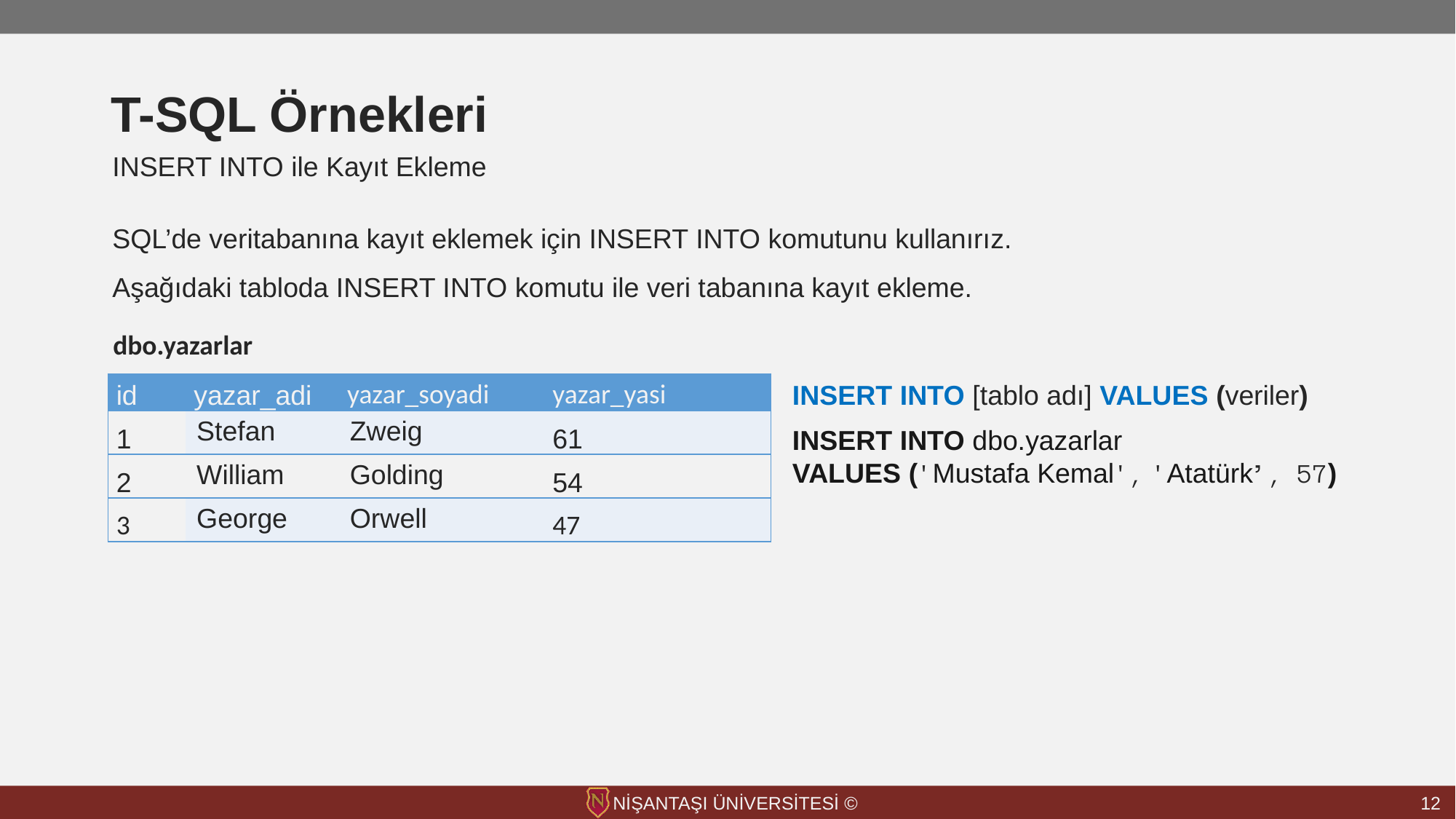

# T-SQL Örnekleri
INSERT INTO ile Kayıt Ekleme
SQL’de veritabanına kayıt eklemek için INSERT INTO komutunu kullanırız.
Aşağıdaki tabloda INSERT INTO komutu ile veri tabanına kayıt ekleme.
dbo.yazarlar
INSERT INTO [tablo adı] VALUES (veriler)
| id | yazar\_adi | yazar\_soyadi | yazar\_yasi |
| --- | --- | --- | --- |
| 1 | Stefan | Zweig | 61 |
| 2 | William | Golding | 54 |
| 3 | George | Orwell | 47 |
INSERT INTO dbo.yazarlar
VALUES ('Mustafa Kemal', 'Atatürk’, 57)